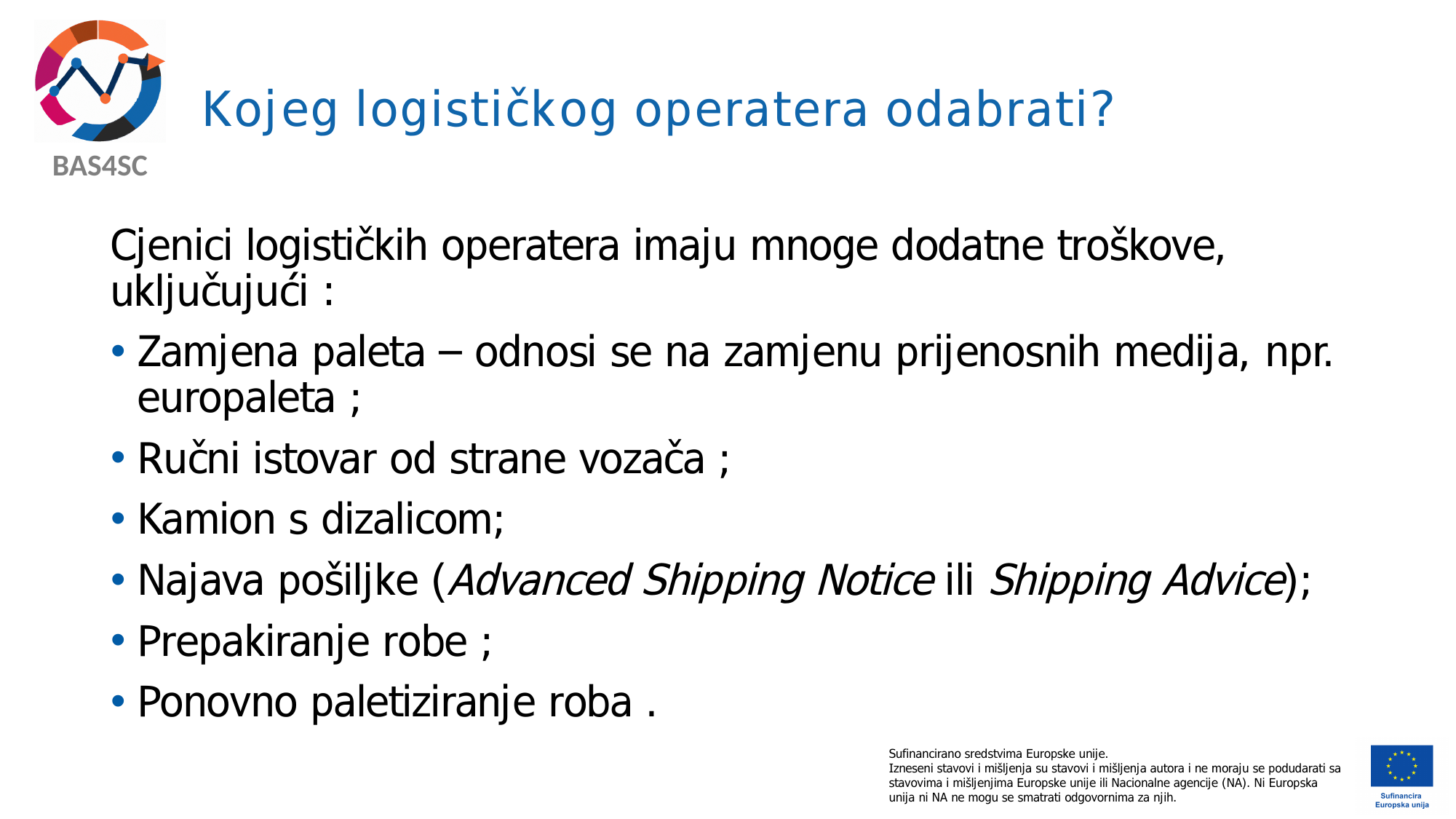

# Kojeg logističkog operatera odabrati?
Cjenici logističkih operatera imaju mnoge dodatne troškove, uključujući :
Zamjena paleta – odnosi se na zamjenu prijenosnih medija, npr. europaleta ;
Ručni istovar od strane vozača ;
Kamion s dizalicom;
Najava pošiljke (Advanced Shipping Notice ili Shipping Advice);
Prepakiranje robe ;​
Ponovno paletiziranje roba .